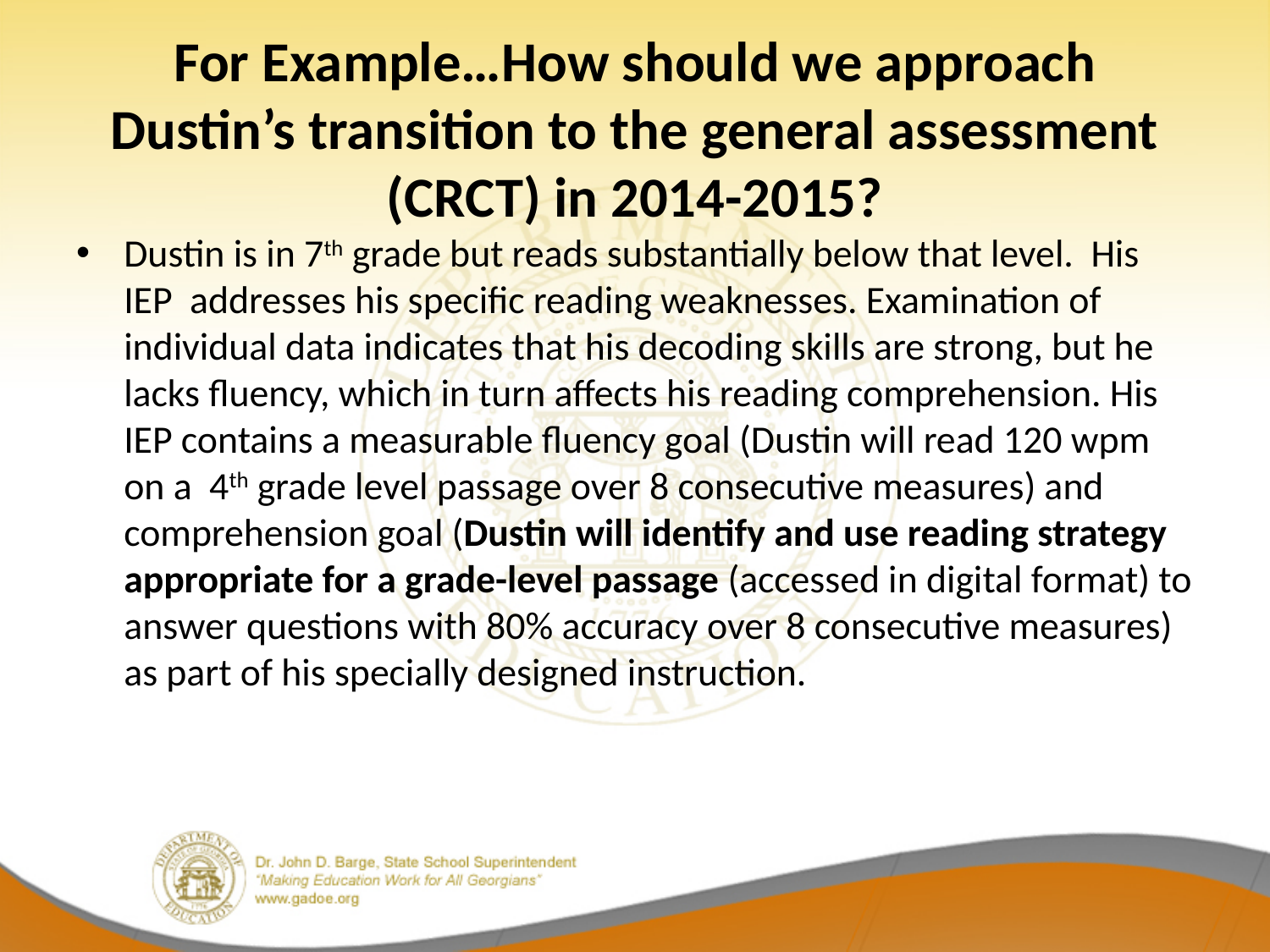

# For Example…How should we approach Dustin’s transition to the general assessment (CRCT) in 2014-2015?
Dustin is in 7th grade but reads substantially below that level.  His IEP  addresses his specific reading weaknesses. Examination of individual data indicates that his decoding skills are strong, but he lacks fluency, which in turn affects his reading comprehension. His IEP contains a measurable fluency goal (Dustin will read 120 wpm on a  4th grade level passage over 8 consecutive measures) and comprehension goal (Dustin will identify and use reading strategy appropriate for a grade-level passage (accessed in digital format) to answer questions with 80% accuracy over 8 consecutive measures) as part of his specially designed instruction.